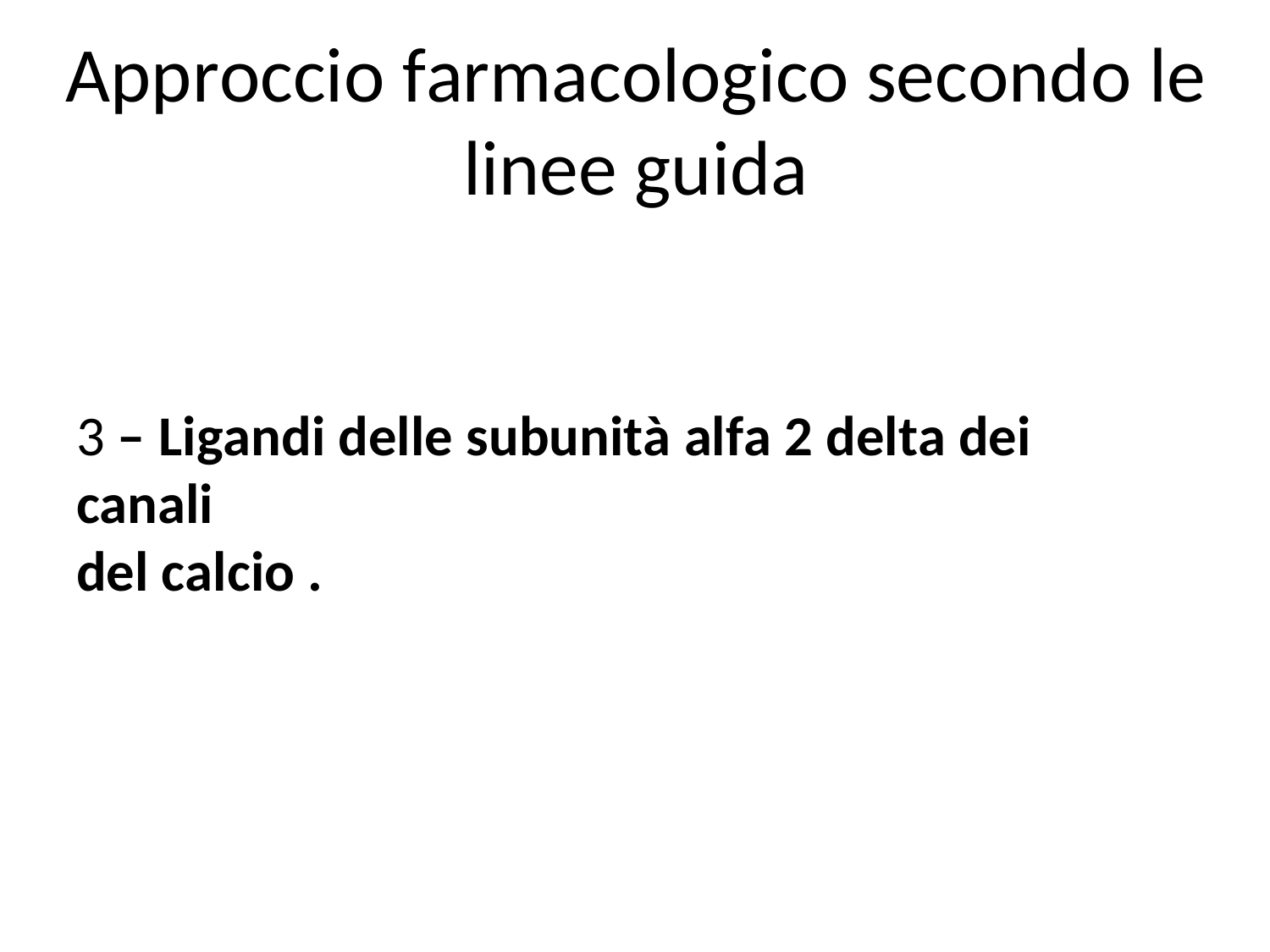

# Approccio farmacologico secondo le linee guida
3 – Ligandi delle subunità alfa 2 delta dei canali
del calcio .